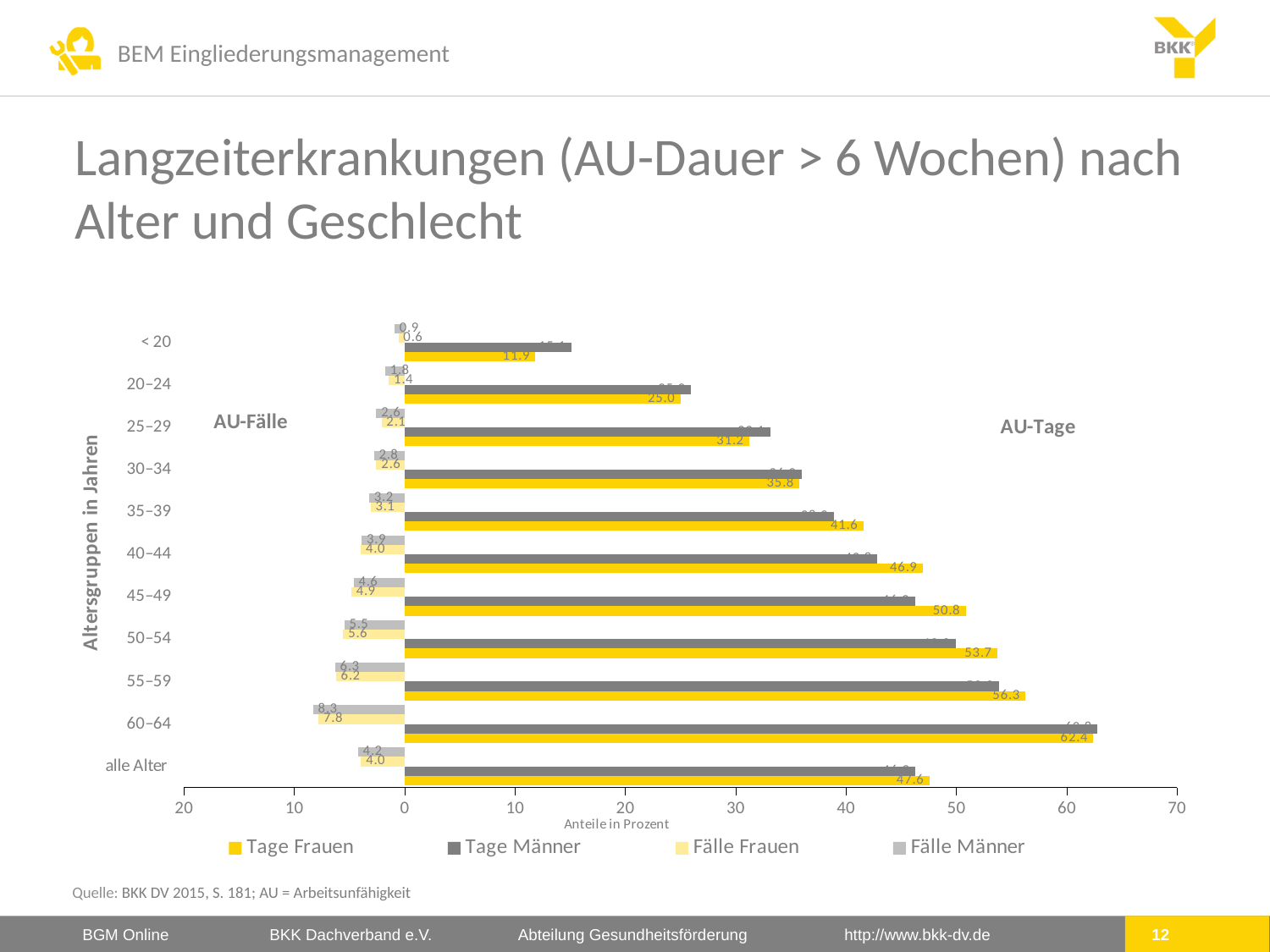

# Langzeiterkrankungen (AU-Dauer > 6 Wochen) nach Alter und Geschlecht

### Chart

| Category |  |  |  |  |
|---|---|---|---|---|
| < 20 | -0.93 | -0.57 | 15.09 | 11.85 |
| 20–24 | -1.78 | -1.43 | 25.94 | 25.0 |
| 25–29 | -2.58 | -2.11 | 33.14 | 31.24 |
| 30–34 | -2.8 | -2.58 | 36.0 | 35.78 |
| 35–39 | -3.23 | -3.11 | 38.87 | 41.58 |
| 40–44 | -3.9 | -3.99 | 42.84 | 46.94 |
| 45–49 | -4.64 | -4.85 | 46.25 | 50.84 |
| 50–54 | -5.48 | -5.58 | 49.92 | 53.73 |
| 55–59 | -6.319999999999998 | -6.23 | 53.86 | 56.26 |
| 60–64 | -8.31 | -7.819999999999998 | 62.78 | 62.41 |
| alle Alter  | -4.24 | -3.96 | 46.28 | 47.55 |
Quelle: BKK DV 2015, S. 181; AU = Arbeitsunfähigkeit